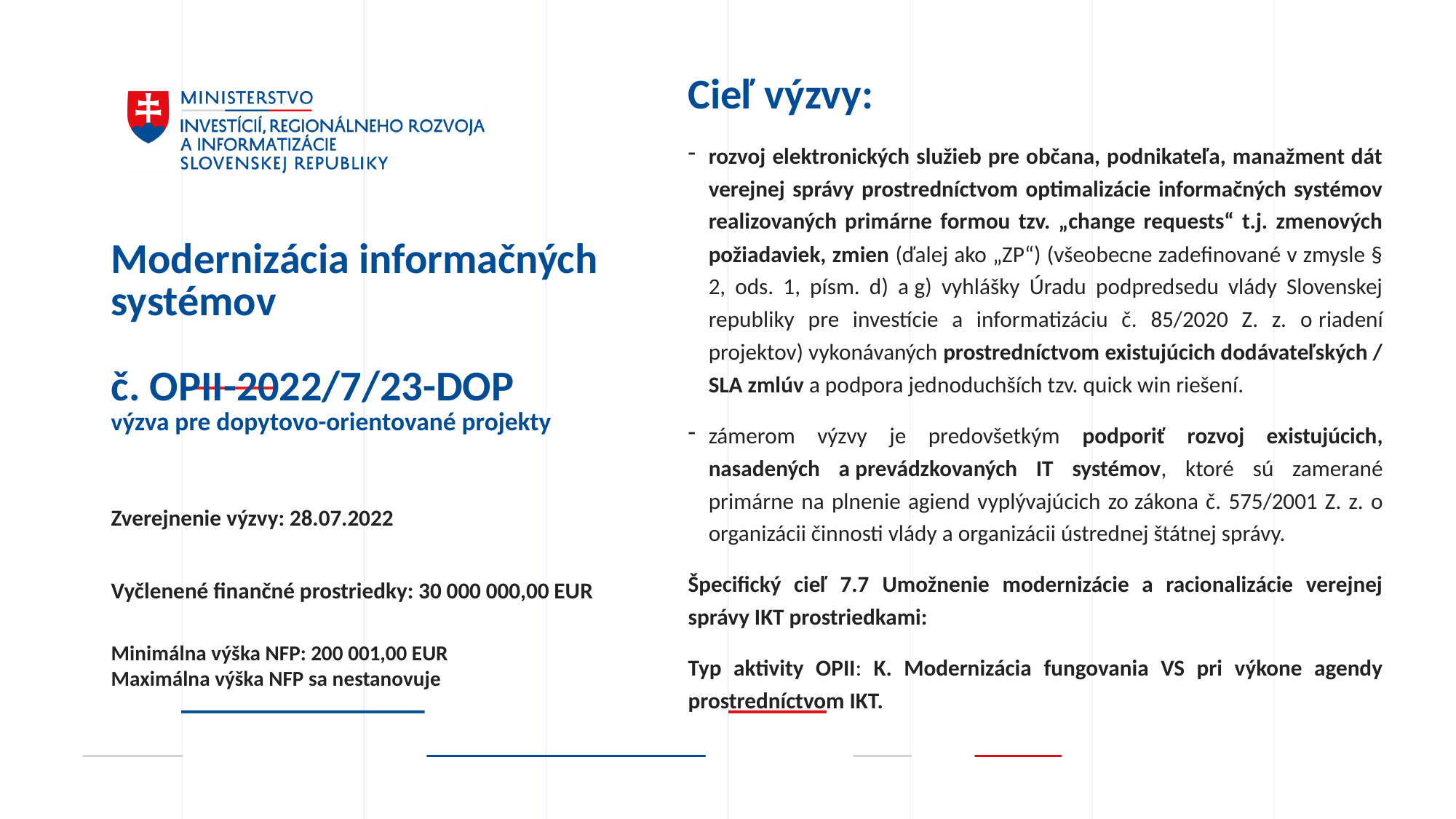

Cieľ výzvy:
rozvoj elektronických služieb pre občana, podnikateľa, manažment dát verejnej správy prostredníctvom optimalizácie informačných systémov realizovaných primárne formou tzv. „change requests“ t.j. zmenových požiadaviek, zmien (ďalej ako „ZP“) (všeobecne zadefinované v zmysle § 2, ods. 1, písm. d) a g) vyhlášky Úradu podpredsedu vlády Slovenskej republiky pre investície a informatizáciu č. 85/2020 Z. z. o riadení projektov) vykonávaných prostredníctvom existujúcich dodávateľských / SLA zmlúv a podpora jednoduchších tzv. quick win riešení.
zámerom výzvy je predovšetkým podporiť rozvoj existujúcich, nasadených a prevádzkovaných IT systémov, ktoré sú zamerané primárne na plnenie agiend vyplývajúcich zo zákona č. 575/2001 Z. z. o organizácii činnosti vlády a organizácii ústrednej štátnej správy.
Špecifický cieľ 7.7 Umožnenie modernizácie a racionalizácie verejnej správy IKT prostriedkami:
Typ aktivity OPII: K. Modernizácia fungovania VS pri výkone agendy prostredníctvom IKT.

# Modernizácia informačných systémov č. OPII-2022/7/23-DOP výzva pre dopytovo-orientované projekty
Zverejnenie výzvy: 28.07.2022

Vyčlenené finančné prostriedky: 30 000 000,00 EUR

Minimálna výška NFP: 200 001,00 EUR
Maximálna výška NFP sa nestanovuje